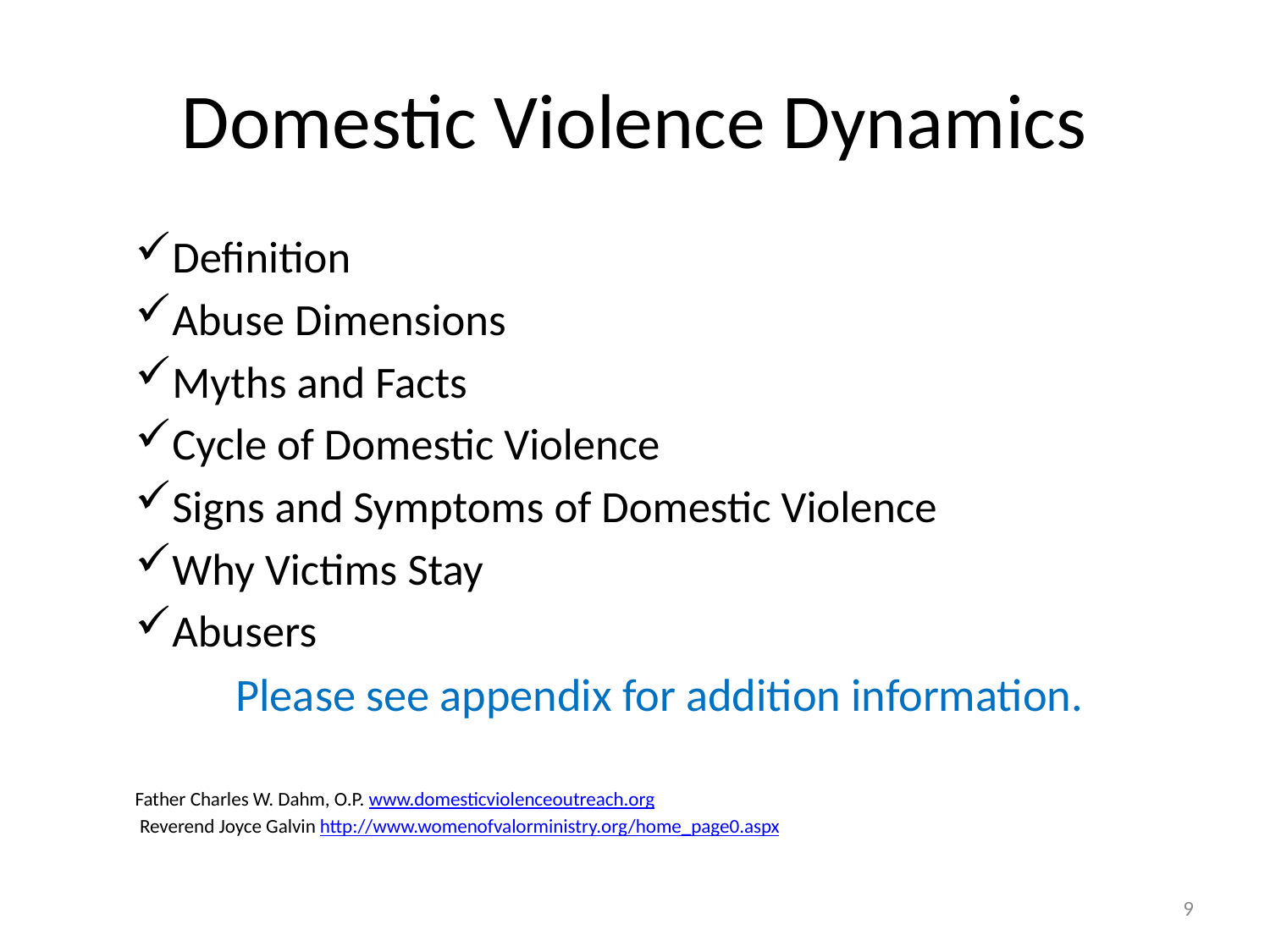

# Domestic Violence Dynamics
Definition
Abuse Dimensions
Myths and Facts
Cycle of Domestic Violence
Signs and Symptoms of Domestic Violence
Why Victims Stay
Abusers
Please see appendix for addition information.

Father Charles W. Dahm, O.P. www.domesticviolenceoutreach.org
 Reverend Joyce Galvin http://www.womenofvalorministry.org/home_page0.aspx

9